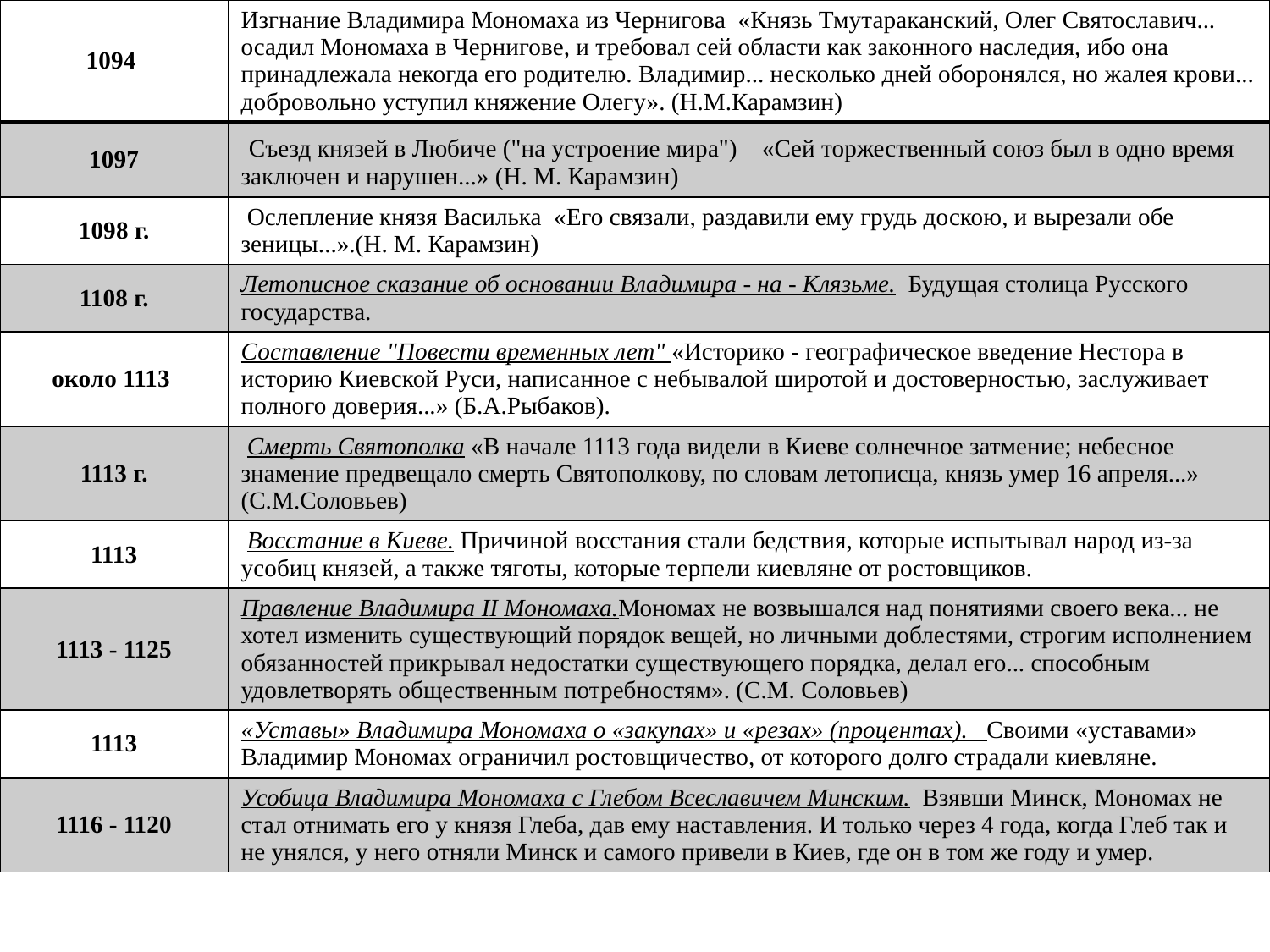

| 1094 | Изгнание Владимира Мономаха из Чернигова  «Князь Тмутараканский, Олег Святославич... осадил Мономаха в Чернигове, и требовал сей области как законного наследия, ибо она принадлежала некогда его родителю. Владимир... несколько дней оборонялся, но жалея крови... добровольно уступил княжение Олегу». (Н.М.Карамзин) |
| --- | --- |
| 1097 | Съезд князей в Любиче ("на устроение мира")    «Сей торжественный союз был в одно время заключен и нарушен...» (Н. М. Карамзин) |
| 1098 г. | Ослепление князя Василька  «Его связали, раздавили ему грудь доскою, и вырезали обе зеницы...».(Н. М. Карамзин) |
| 1108 г. | Летописное сказание об основании Владимира - на - Клязьме.  Будущая столица Русского государства. |
| около 1113 | Составление "Повести временных лет" «Историко - географическое введение Нестора в историю Киевской Руси, написанное с небывалой широтой и достоверностью, заслуживает полного доверия...» (Б.А.Рыбаков). |
| 1113 г. | Смерть Святополка «В начале 1113 года видели в Киеве солнечное затмение; небесное знамение предвещало смерть Святополкову, по словам летописца, князь умер 16 апреля...» (С.М.Соловьев) |
| 1113 | Восстание в Киеве. Причиной восстания стали бедствия, которые испытывал народ из-за усобиц князей, а также тяготы, которые терпели киевляне от ростовщиков. |
| 1113 - 1125 | Правление Владимира II Мономаха.Мономах не возвышался над понятиями своего века... не хотел изменить существующий порядок вещей, но личными доблестями, строгим исполнением обязанностей прикрывал недостатки существующего порядка, делал его... способным удовлетворять общественным потребностям». (С.М. Соловьев) |
| 1113 | «Уставы» Владимира Мономаха о «закупах» и «резах» (процентах).   Своими «уставами» Владимир Мономах ограничил ростовщичество, от которого долго страдали киевляне. |
| 1116 - 1120 | Усобица Владимира Мономаха с Глебом Всеславичем Минским.  Взявши Минск, Мономах не стал отнимать его у князя Глеба, дав ему наставления. И только через 4 года, когда Глеб так и не унялся, у него отняли Минск и самого привели в Киев, где он в том же году и умер. |